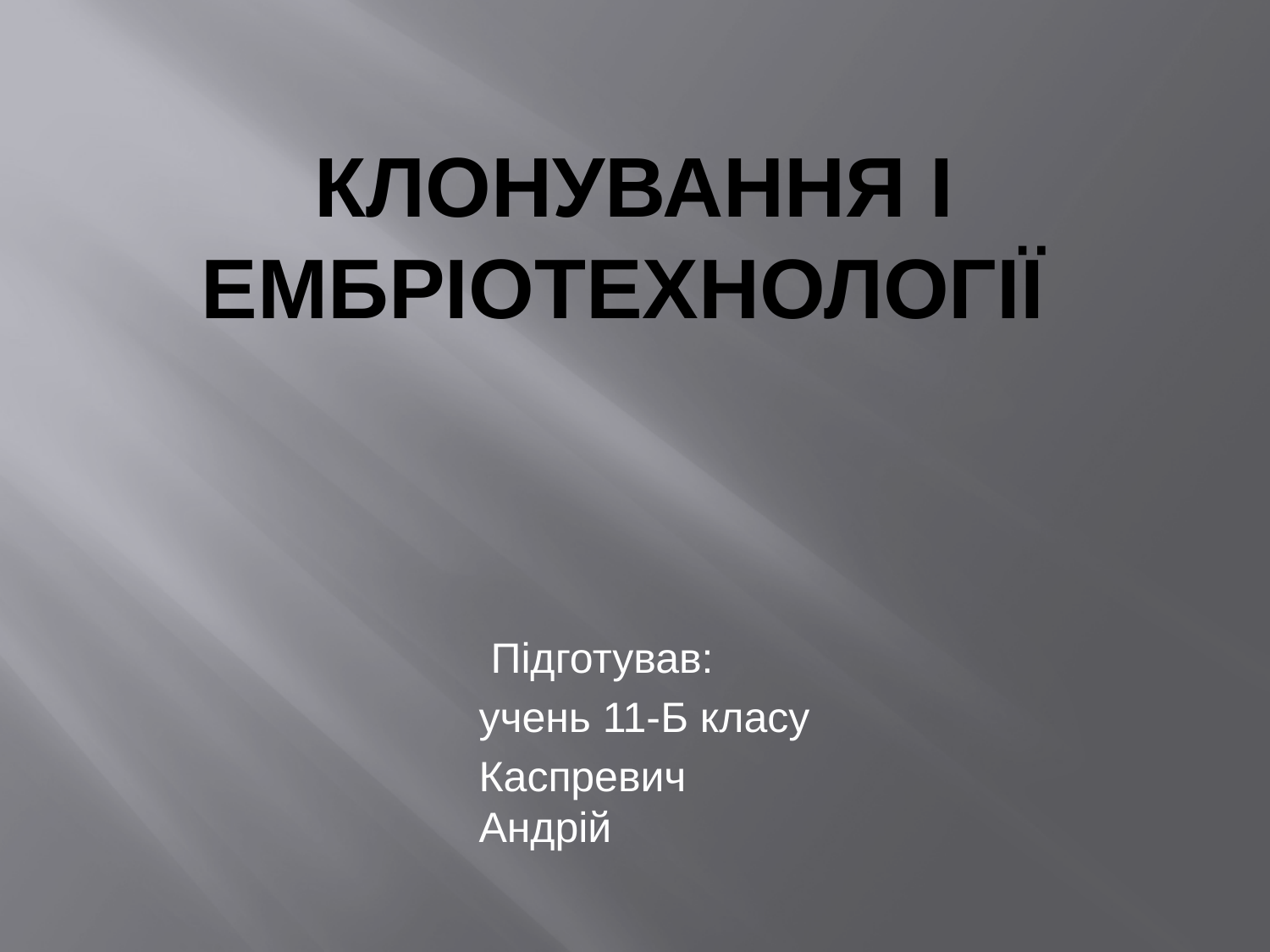

# Клонування і ембріотехнології
 Підготував:
учень 11-Б класу
Каспревич Андрій